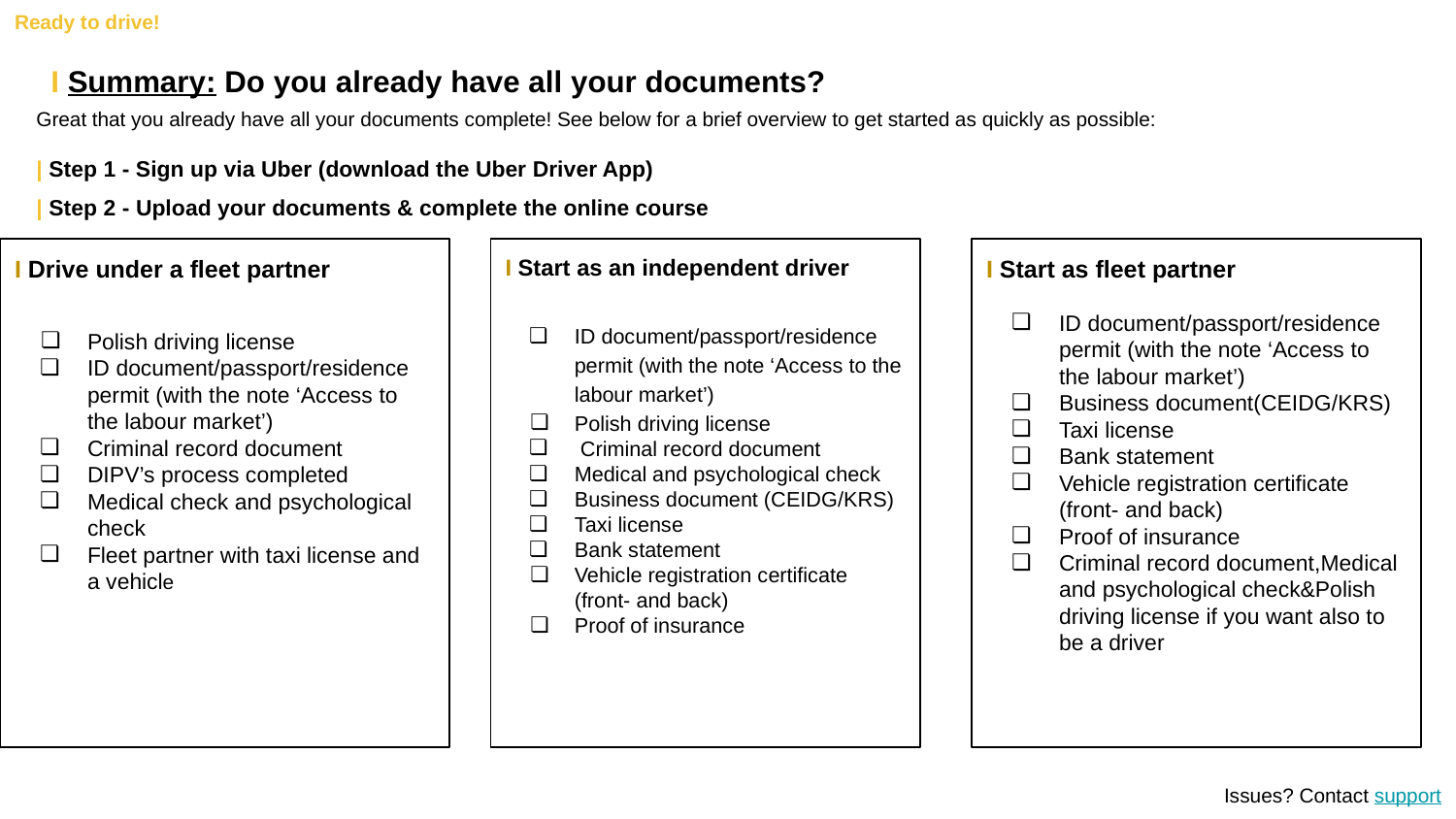

Ready to drive!
I Summary: Do you already have all your documents?
Great that you already have all your documents complete! See below for a brief overview to get started as quickly as possible:
| Step 1 - Sign up via Uber (download the Uber Driver App)
| Step 2 - Upload your documents & complete the online course

I Drive under a fleet partner

Polish driving license
ID document/passport/residence permit (with the note ‘Access to the labour market’)
Criminal record document
DIPV’s process completed
Medical check and psychological check
Fleet partner with taxi license and a vehicle

I Start as an independent driver

ID document/passport/residence permit (with the note ‘Access to the labour market’)
Polish driving license
 Criminal record document
Medical and psychological check
Business document (CEIDG/KRS)
Taxi license
Bank statement
Vehicle registration certificate (front- and back)
Proof of insurance

I Start as fleet partner

ID document/passport/residence permit (with the note ‘Access to the labour market’)
Business document(CEIDG/KRS)
Taxi license
Bank statement
Vehicle registration certificate (front- and back)
Proof of insurance
Criminal record document,Medical and psychological check&Polish driving license if you want also to be a driver

Issues? Contact support